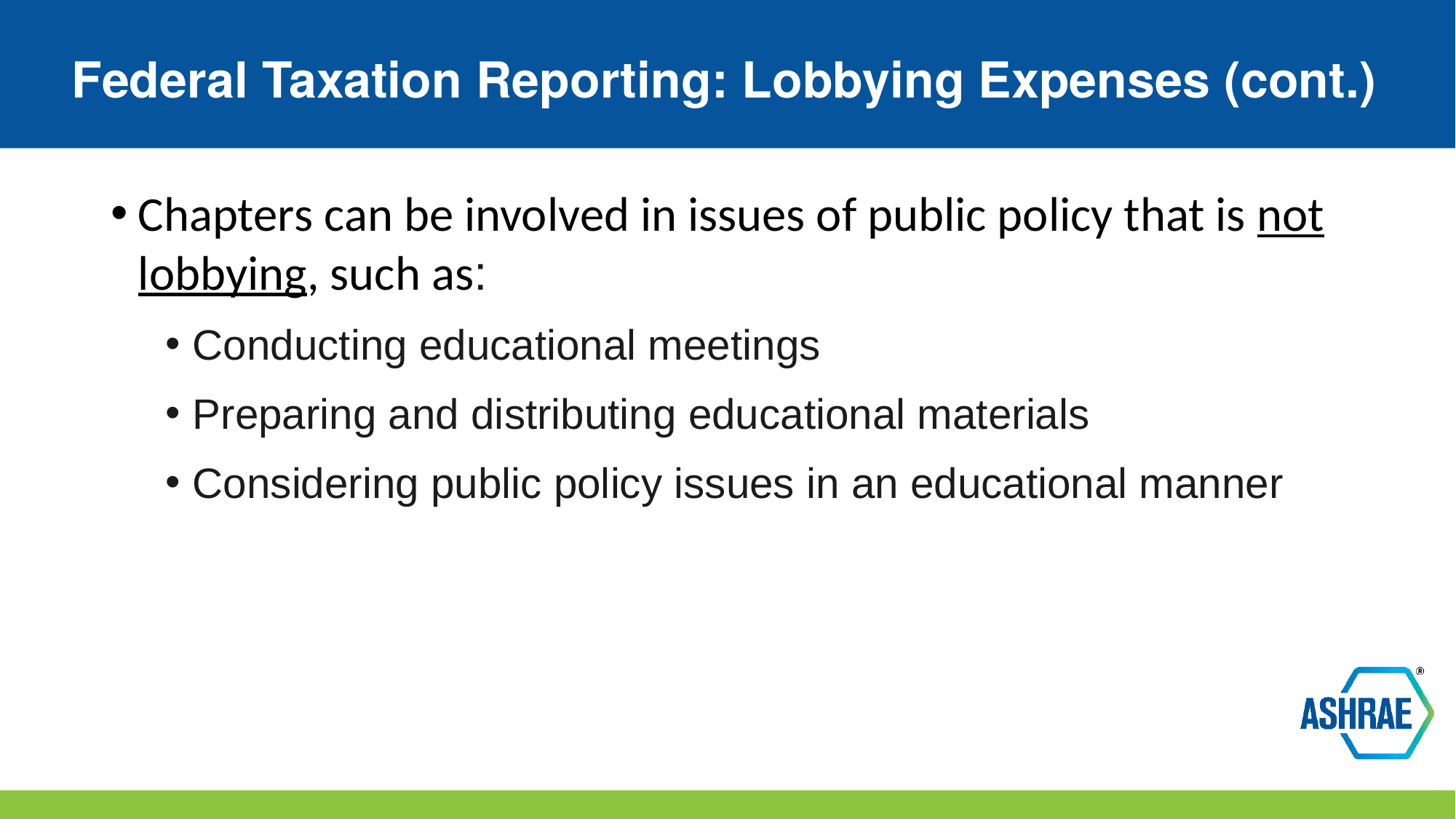

# Federal Taxation Reporting: Lobbying Expenses (cont.)
Chapters can be involved in issues of public policy that is not lobbying, such as:
Conducting educational meetings
Preparing and distributing educational materials
Considering public policy issues in an educational manner